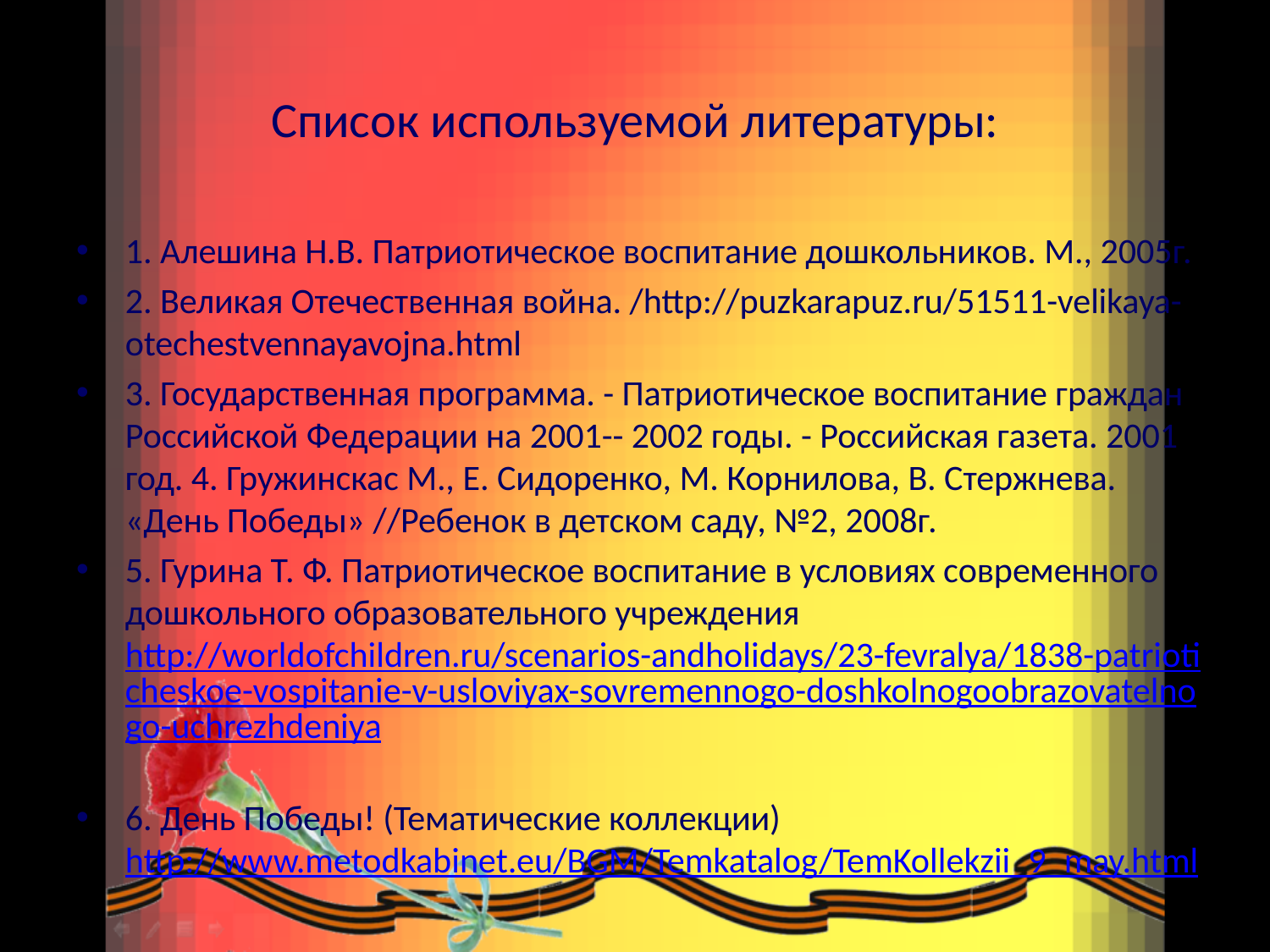

# Список используемой литературы:
1. Алешина Н.В. Патриотическое воспитание дошкольников. М., 2005г.
2. Великая Отечественная война. /http://puzkarapuz.ru/51511-velikaya-otechestvennayavojna.html
3. Государственная программа. - Патриотическое воспитание граждан Российской Федерации на 2001-- 2002 годы. - Российская газета. 2001 год. 4. Гружинскас М., Е. Сидоренко, М. Корнилова, В. Стержнева. «День Победы» //Ребенок в детском саду, №2, 2008г.
5. Гурина Т. Ф. Патриотическое воспитание в условиях современного дошкольного образовательного учреждения http://worldofchildren.ru/scenarios-andholidays/23-fevralya/1838-patrioticheskoe-vospitanie-v-usloviyax-sovremennogo-doshkolnogoobrazovatelnogo-uchrezhdeniya
6. День Победы! (Тематические коллекции) http://www.metodkabinet.eu/BGM/Temkatalog/TemKollekzii_9_may.html